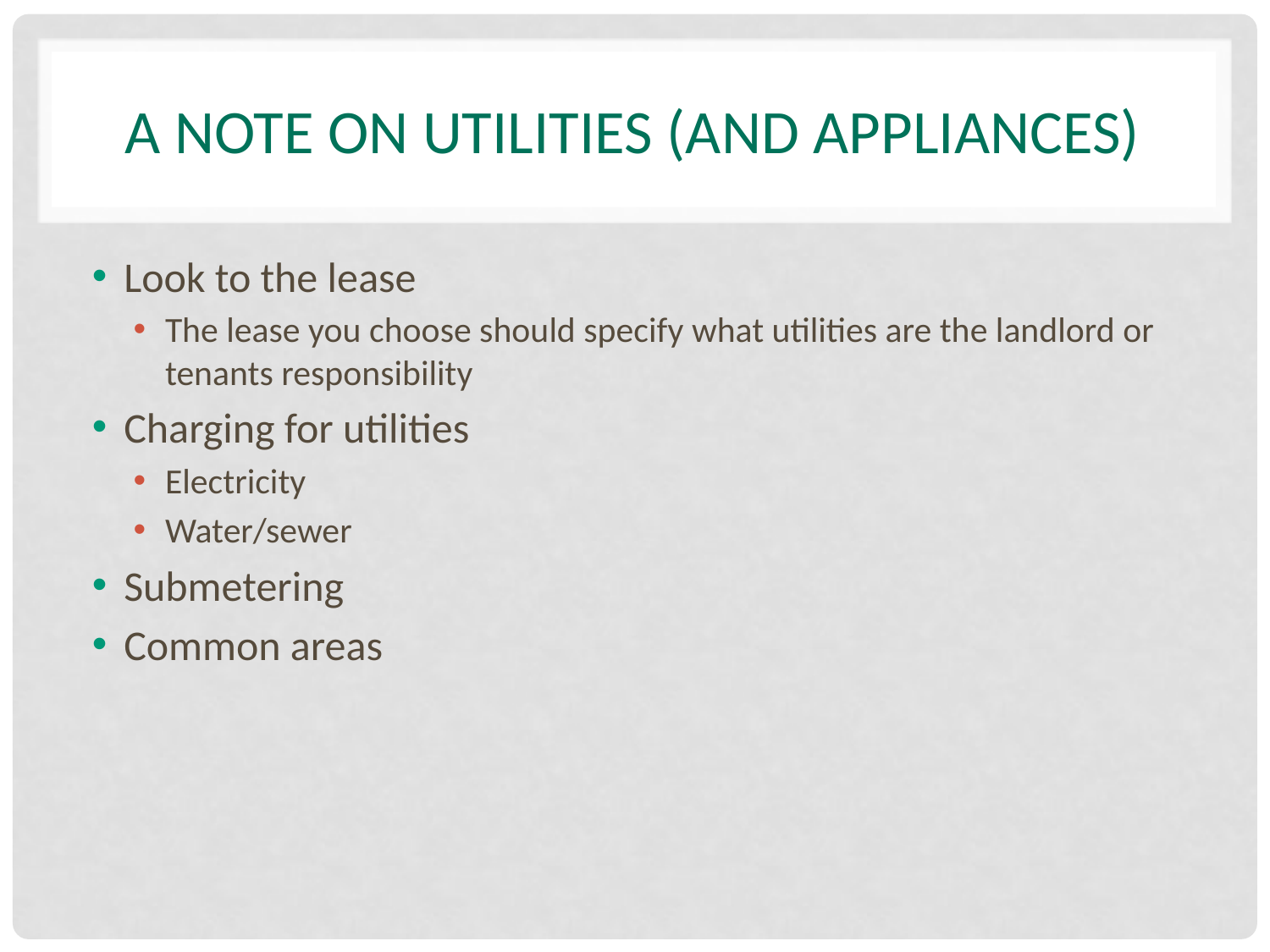

# A note on utilities (and appliances)
Look to the lease
The lease you choose should specify what utilities are the landlord or tenants responsibility
Charging for utilities
Electricity
Water/sewer
Submetering
Common areas